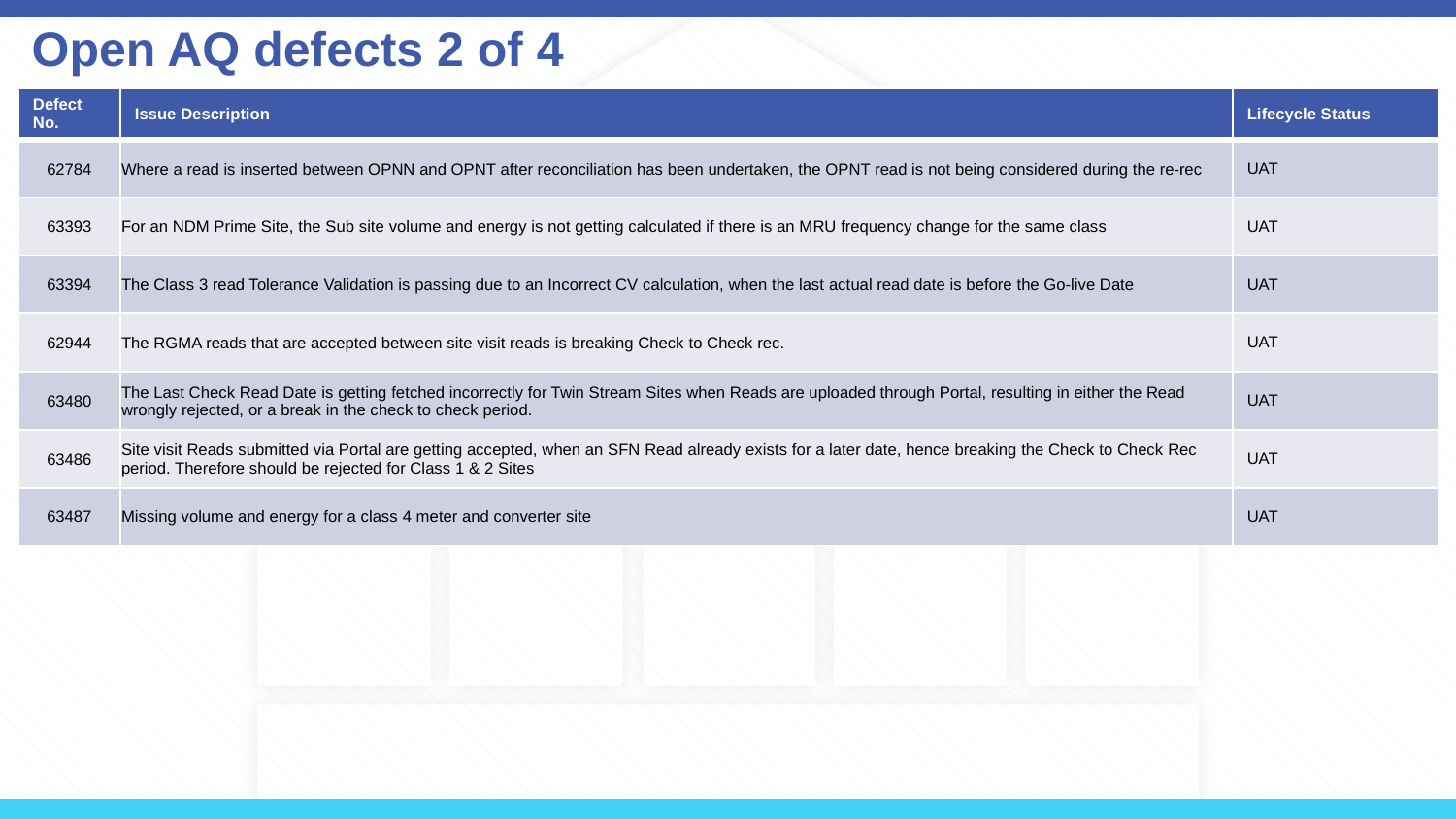

# Open AQ defects 2 of 4
| Defect No. | Issue Description | Lifecycle Status |
| --- | --- | --- |
| 62784 | Where a read is inserted between OPNN and OPNT after reconciliation has been undertaken, the OPNT read is not being considered during the re-rec | UAT |
| 63393 | For an NDM Prime Site, the Sub site volume and energy is not getting calculated if there is an MRU frequency change for the same class | UAT |
| 63394 | The Class 3 read Tolerance Validation is passing due to an Incorrect CV calculation, when the last actual read date is before the Go-live Date | UAT |
| 62944 | The RGMA reads that are accepted between site visit reads is breaking Check to Check rec. | UAT |
| 63480 | The Last Check Read Date is getting fetched incorrectly for Twin Stream Sites when Reads are uploaded through Portal, resulting in either the Read wrongly rejected, or a break in the check to check period. | UAT |
| 63486 | Site visit Reads submitted via Portal are getting accepted, when an SFN Read already exists for a later date, hence breaking the Check to Check Rec period. Therefore should be rejected for Class 1 & 2 Sites | UAT |
| 63487 | Missing volume and energy for a class 4 meter and converter site | UAT |